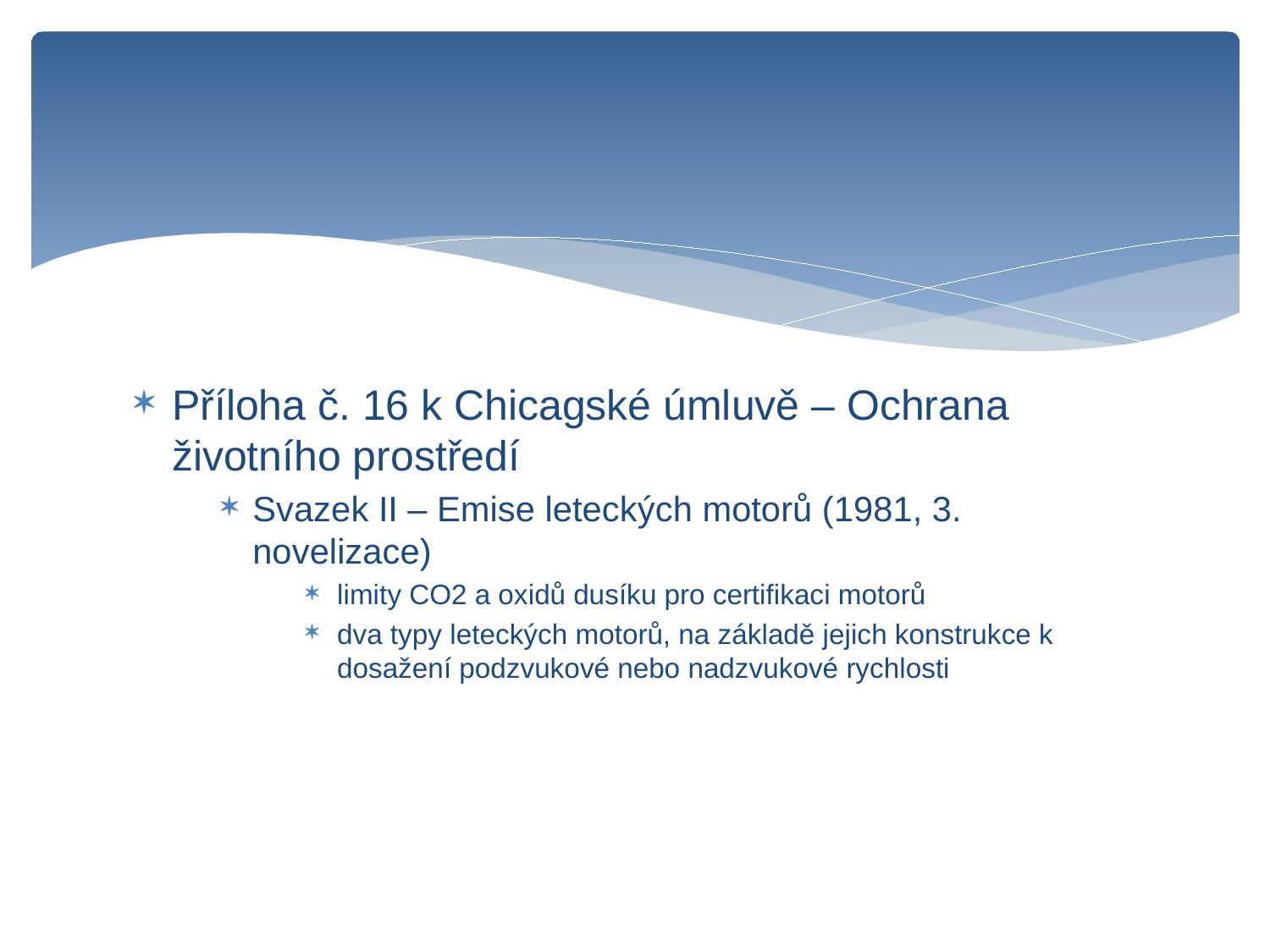

#
Příloha č. 16 k Chicagské úmluvě – Ochrana životního prostředí
Svazek II – Emise leteckých motorů (1981, 3. novelizace)
limity CO2 a oxidů dusíku pro certifikaci motorů
dva typy leteckých motorů, na základě jejich konstrukce k dosažení podzvukové nebo nadzvukové rychlosti